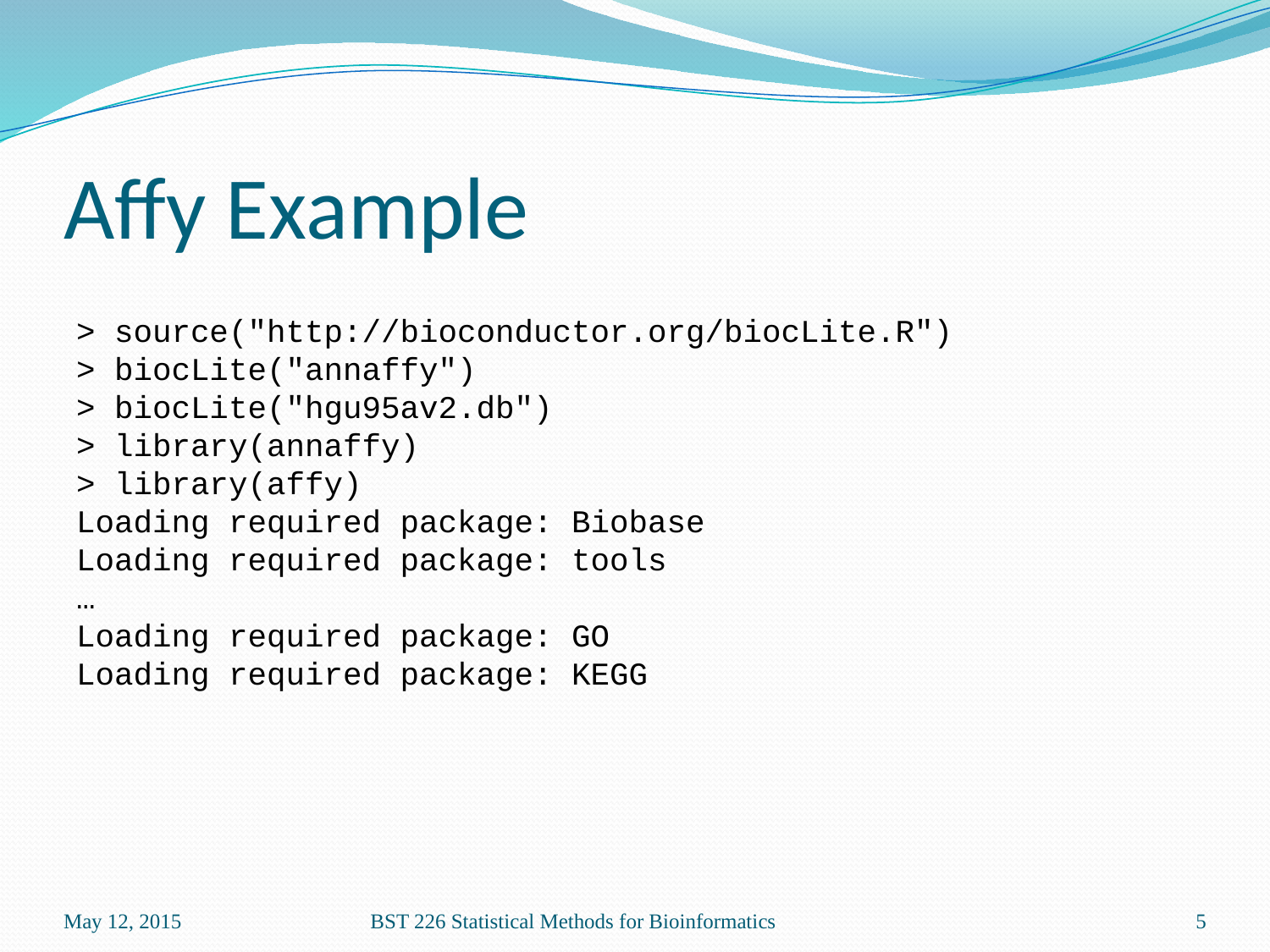

# Affy Example
> source("http://bioconductor.org/biocLite.R")
> biocLite("annaffy")
> biocLite("hgu95av2.db")
> library(annaffy)
> library(affy)
Loading required package: Biobase
Loading required package: tools
…
Loading required package: GO
Loading required package: KEGG

May 12, 2015
BST 226 Statistical Methods for Bioinformatics
5